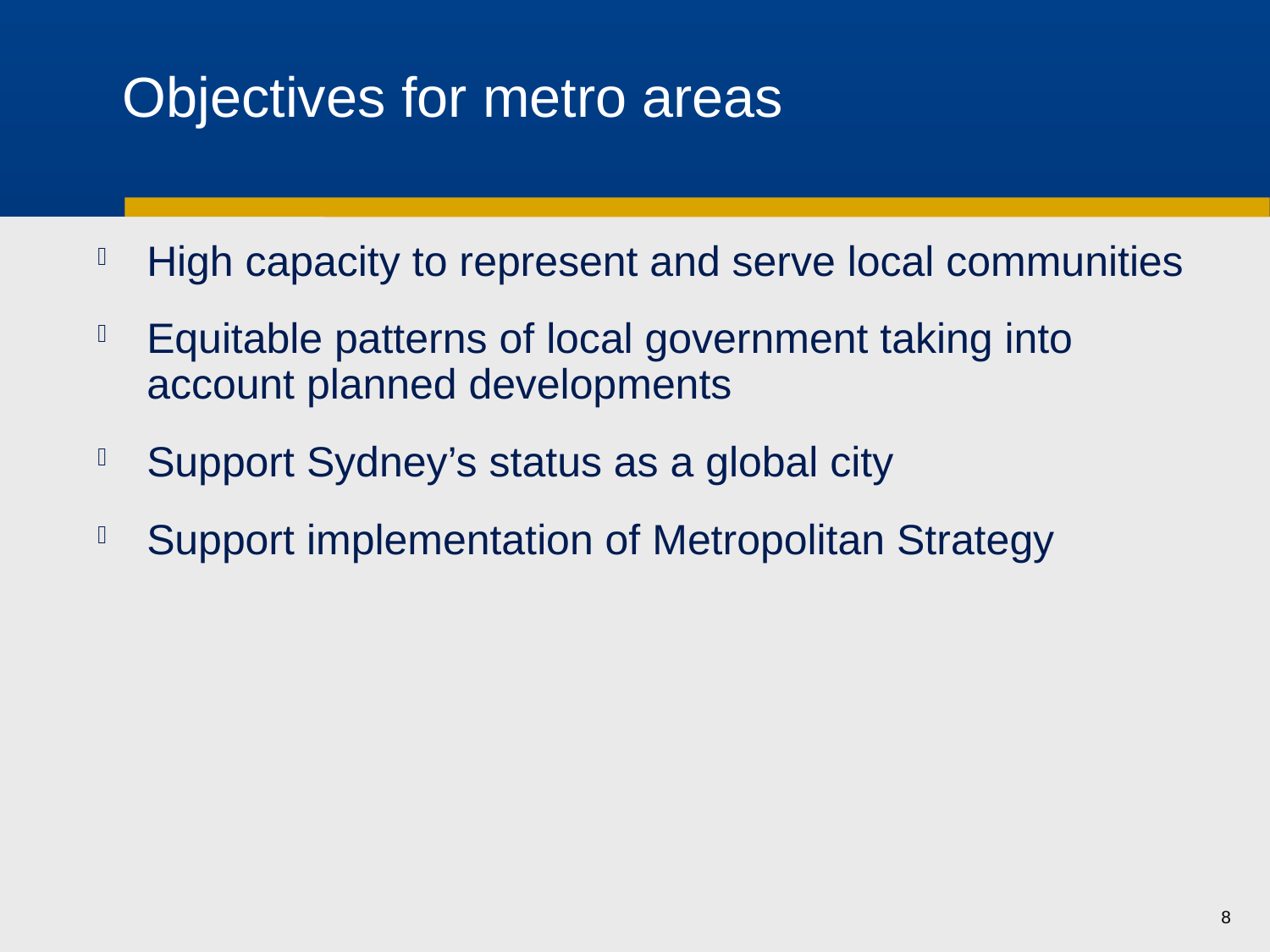

# Objectives for metro areas
High capacity to represent and serve local communities
Equitable patterns of local government taking into account planned developments
Support Sydney’s status as a global city
Support implementation of Metropolitan Strategy
8